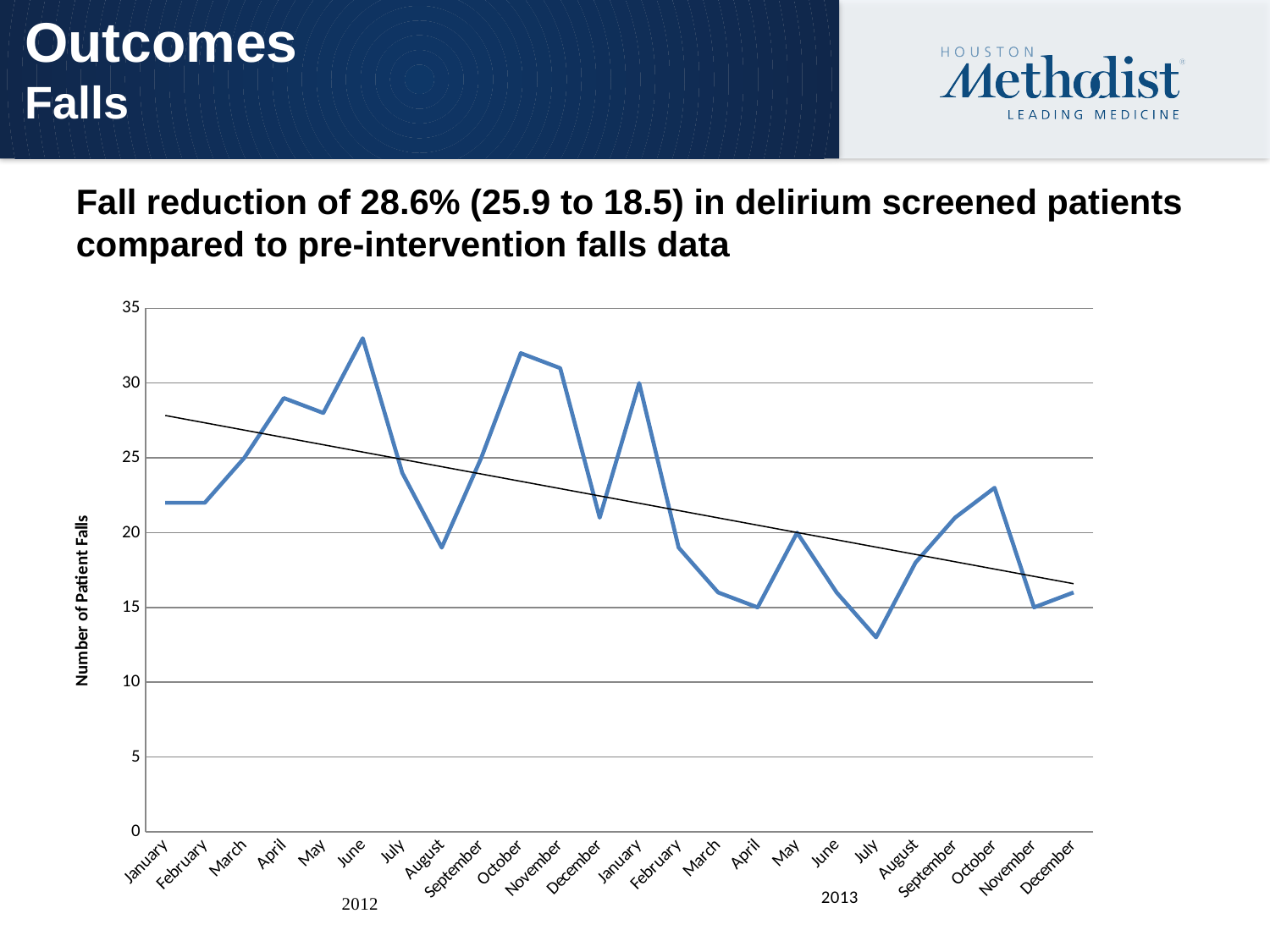

# Outcomes Falls
Fall reduction of 28.6% (25.9 to 18.5) in delirium screened patients compared to pre-intervention falls data

### Chart

| Category | # Pt. Falls 70+ |
|---|---|
| January | 22.0 |
| February | 22.0 |
| March | 25.0 |
| April | 29.0 |
| May | 28.0 |
| June | 33.0 |
| July | 24.0 |
| August | 19.0 |
| September | 25.0 |
| October | 32.0 |
| November | 31.0 |
| December | 21.0 |
| January | 30.0 |
| February | 19.0 |
| March | 16.0 |
| April | 15.0 |
| May | 20.0 |
| June | 16.0 |
| July | 13.0 |
| August | 18.0 |
| September | 21.0 |
| October | 23.0 |
| November | 15.0 |
| December | 16.0 |